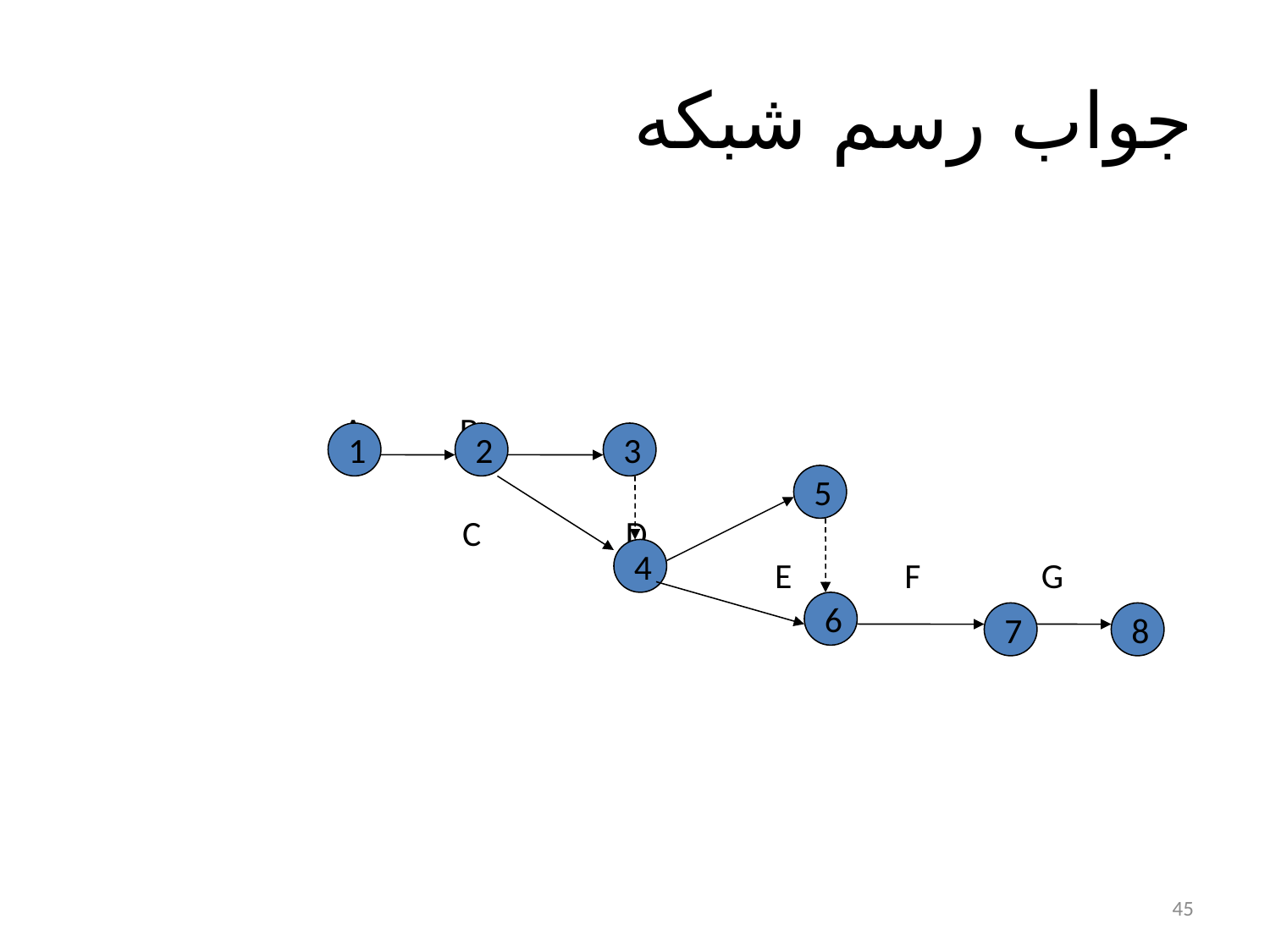

# جواب رسم شبکه

                     A            B

                                                C                  D                                                                                 					  E              F               G
1
2
3

5

4

6
7
8

45